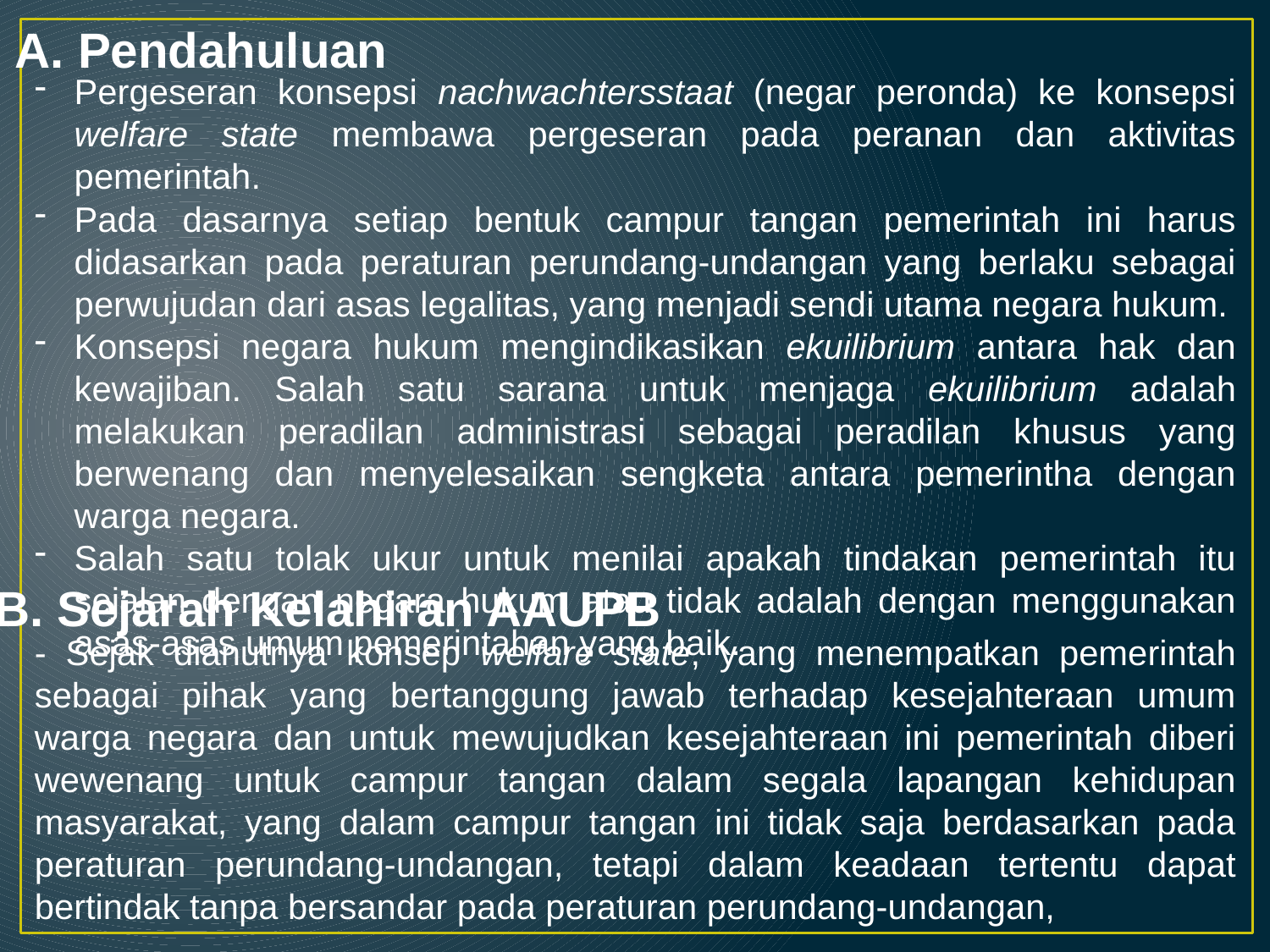

A. Pendahuluan
Pergeseran konsepsi nachwachtersstaat (negar peronda) ke konsepsi welfare state membawa pergeseran pada peranan dan aktivitas pemerintah.
Pada dasarnya setiap bentuk campur tangan pemerintah ini harus didasarkan pada peraturan perundang-undangan yang berlaku sebagai perwujudan dari asas legalitas, yang menjadi sendi utama negara hukum.
Konsepsi negara hukum mengindikasikan ekuilibrium antara hak dan kewajiban. Salah satu sarana untuk menjaga ekuilibrium adalah melakukan peradilan administrasi sebagai peradilan khusus yang berwenang dan menyelesaikan sengketa antara pemerintha dengan warga negara.
Salah satu tolak ukur untuk menilai apakah tindakan pemerintah itu sejalan dengan negara hukum atau tidak adalah dengan menggunakan asas-asas umum pemerintahan yang baik.
B. Sejarah Kelahiran AAUPB
- Sejak dianutnya konsep welfare state, yang menempatkan pemerintah sebagai pihak yang bertanggung jawab terhadap kesejahteraan umum warga negara dan untuk mewujudkan kesejahteraan ini pemerintah diberi wewenang untuk campur tangan dalam segala lapangan kehidupan masyarakat, yang dalam campur tangan ini tidak saja berdasarkan pada peraturan perundang-undangan, tetapi dalam keadaan tertentu dapat bertindak tanpa bersandar pada peraturan perundang-undangan,